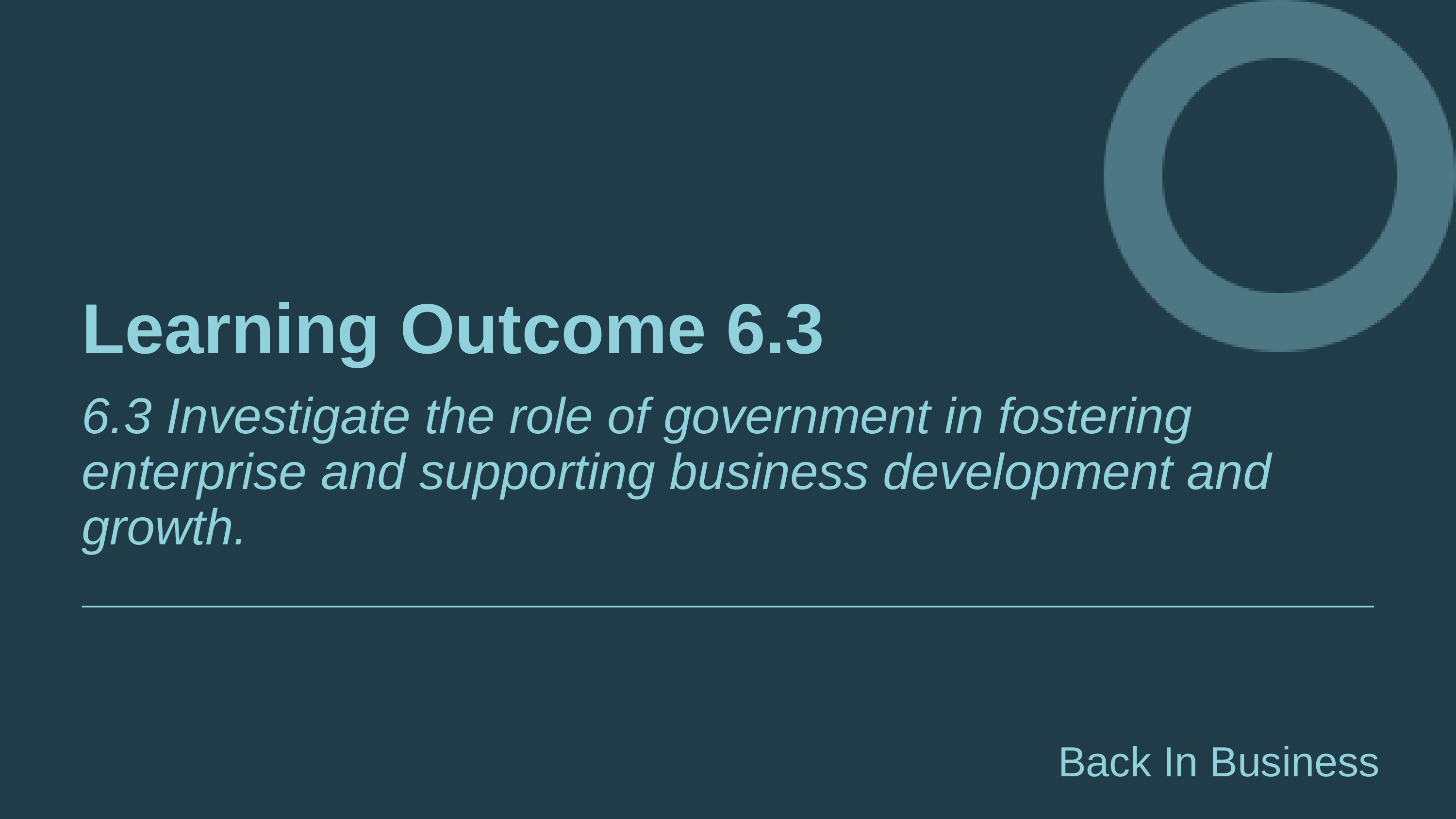

Learning Outcome 6.3
6.3 Investigate the role of government in fostering enterprise and supporting business development and growth.

Back In Business